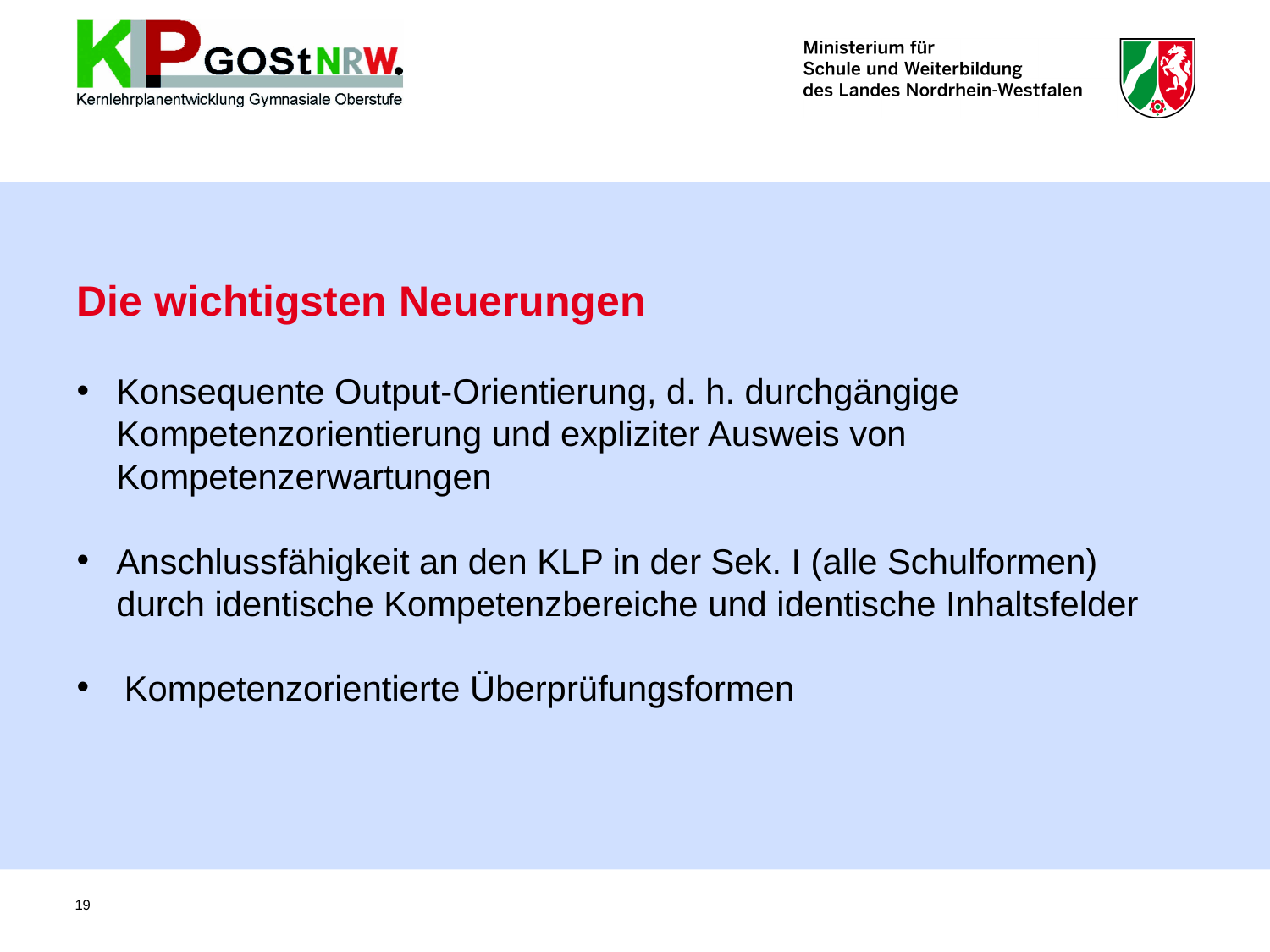

# Die wichtigsten Neuerungen
Konsequente Output-Orientierung, d. h. durchgängige Kompetenzorientierung und expliziter Ausweis von Kompetenzerwartungen

Anschlussfähigkeit an den KLP in der Sek. I (alle Schulformen) durch identische Kompetenzbereiche und identische Inhaltsfelder

Kompetenzorientierte Überprüfungsformen

19